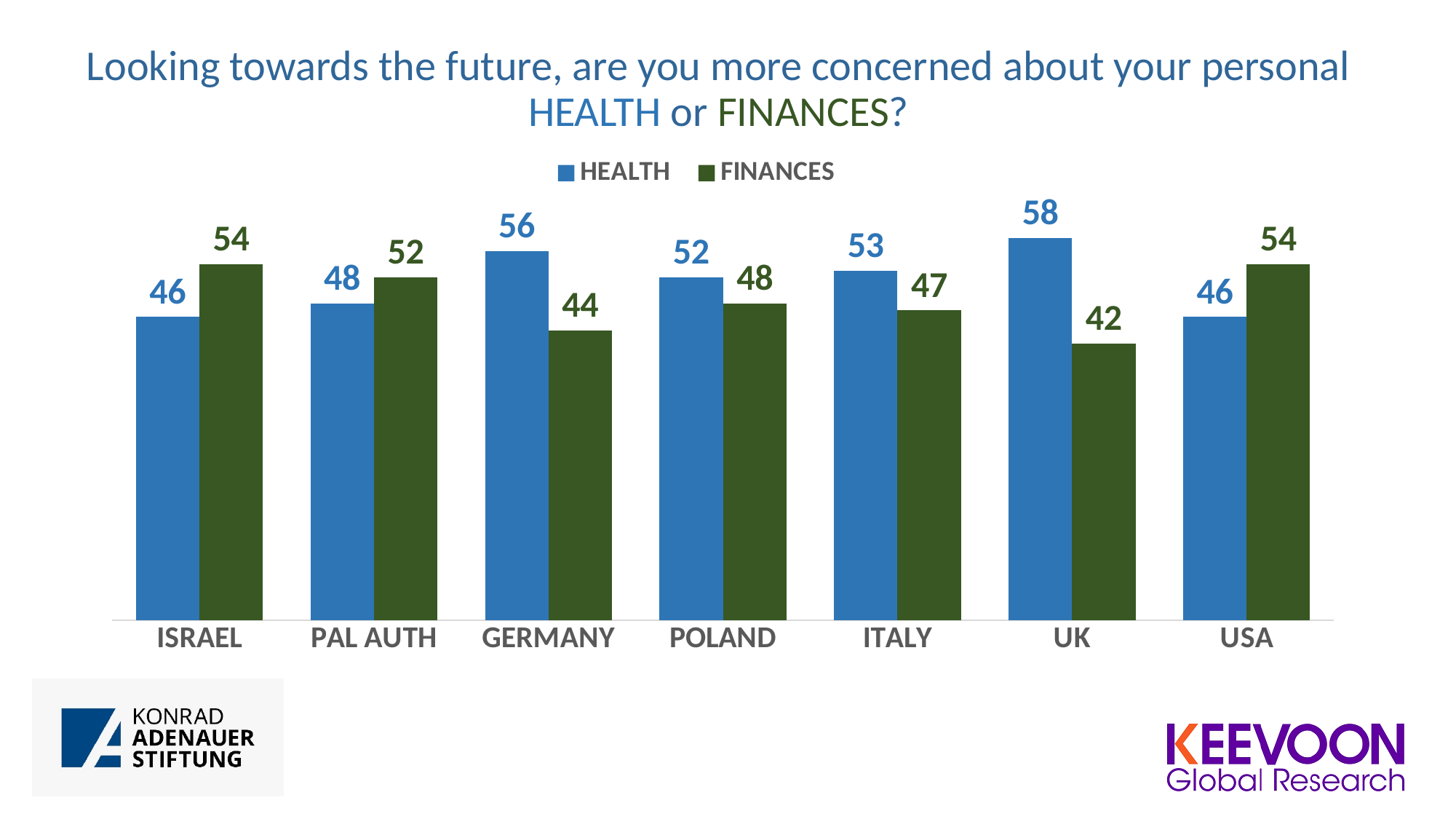

# Looking towards the future, are you more concerned about your personal HEALTH or FINANCES?

### Chart

| Category | HEALTH | FINANCES |
|---|---|---|
| ISRAEL | 46.0 | 54.0 |
| PAL AUTH | 48.0 | 52.0 |
| GERMANY | 56.0 | 44.0 |
| POLAND | 52.0 | 48.0 |
| ITALY | 53.0 | 47.0 |
| UK | 58.0 | 42.0 |
| USA | 46.0 | 54.0 |